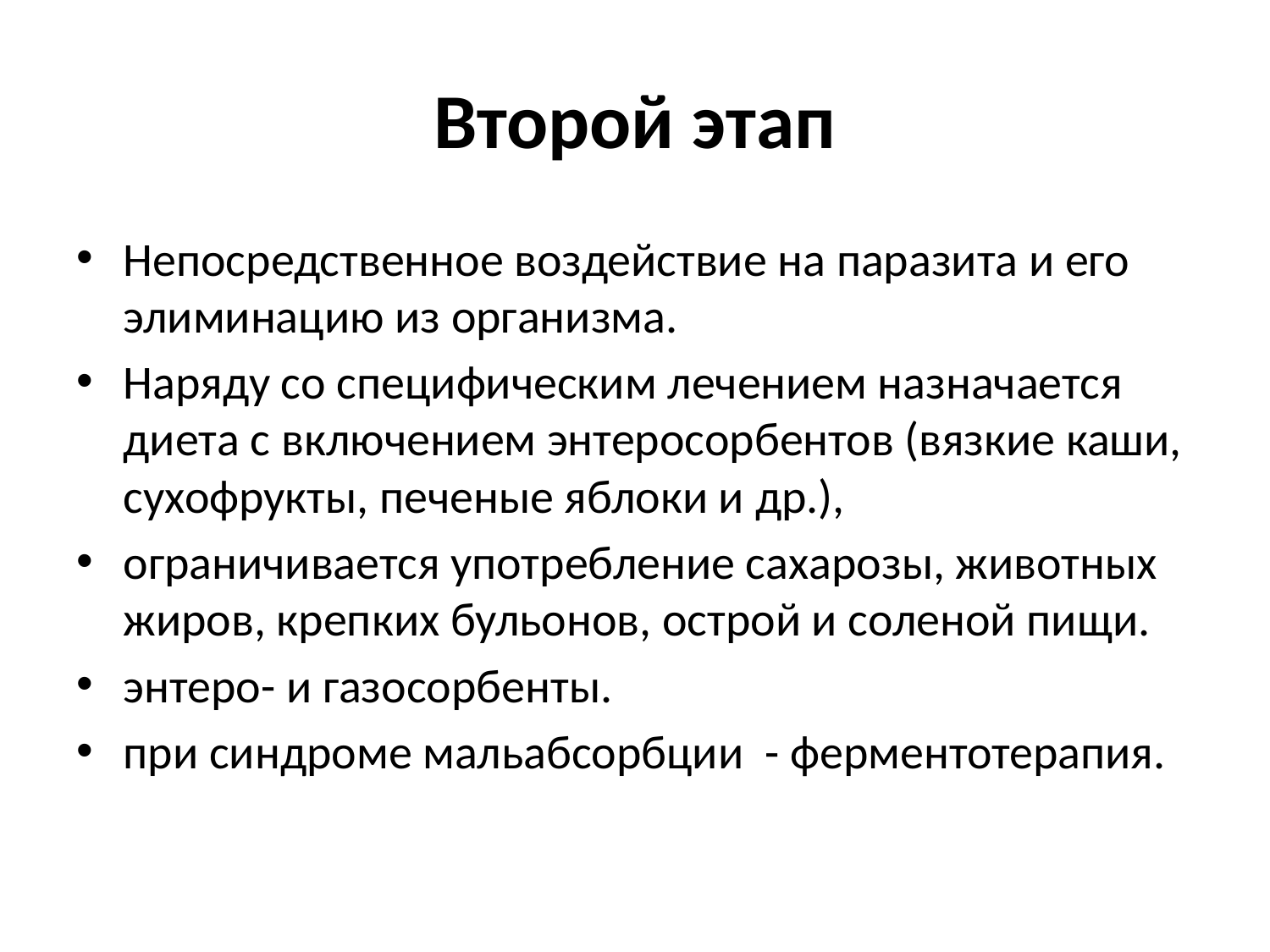

# Второй этап
Непосредственное воздействие на паразита и его элиминацию из организма.
Наряду со специфическим лечением назначается диета с включением энтеросорбентов (вязкие каши, сухофрукты, печеные яблоки и др.),
ограничивается употреб­ление сахарозы, животных жиров, крепких бульонов, острой и соленой пищи.
энтеро- и газосорбенты.
при синдроме мальабсорбции  - ферментотерапия.